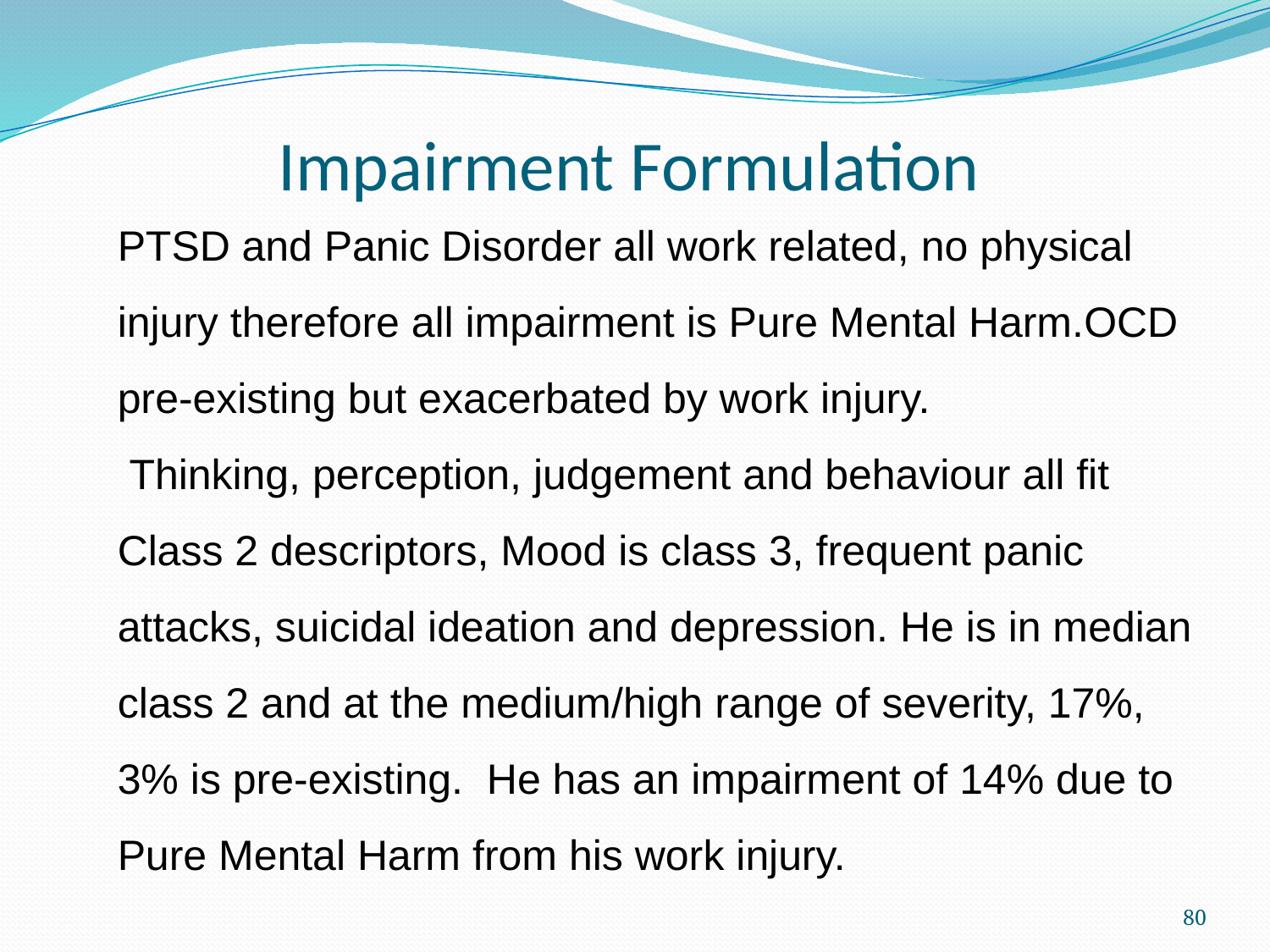

Impairment Formulation

PTSD and Panic Disorder all work related, no physical injury therefore all impairment is Pure Mental Harm.OCD pre-existing but exacerbated by work injury.
 Thinking, perception, judgement and behaviour all fit Class 2 descriptors, Mood is class 3, frequent panic attacks, suicidal ideation and depression. He is in median class 2 and at the medium/high range of severity, 17%, 3% is pre-existing.  He has an impairment of 14% due to Pure Mental Harm from his work injury.
80